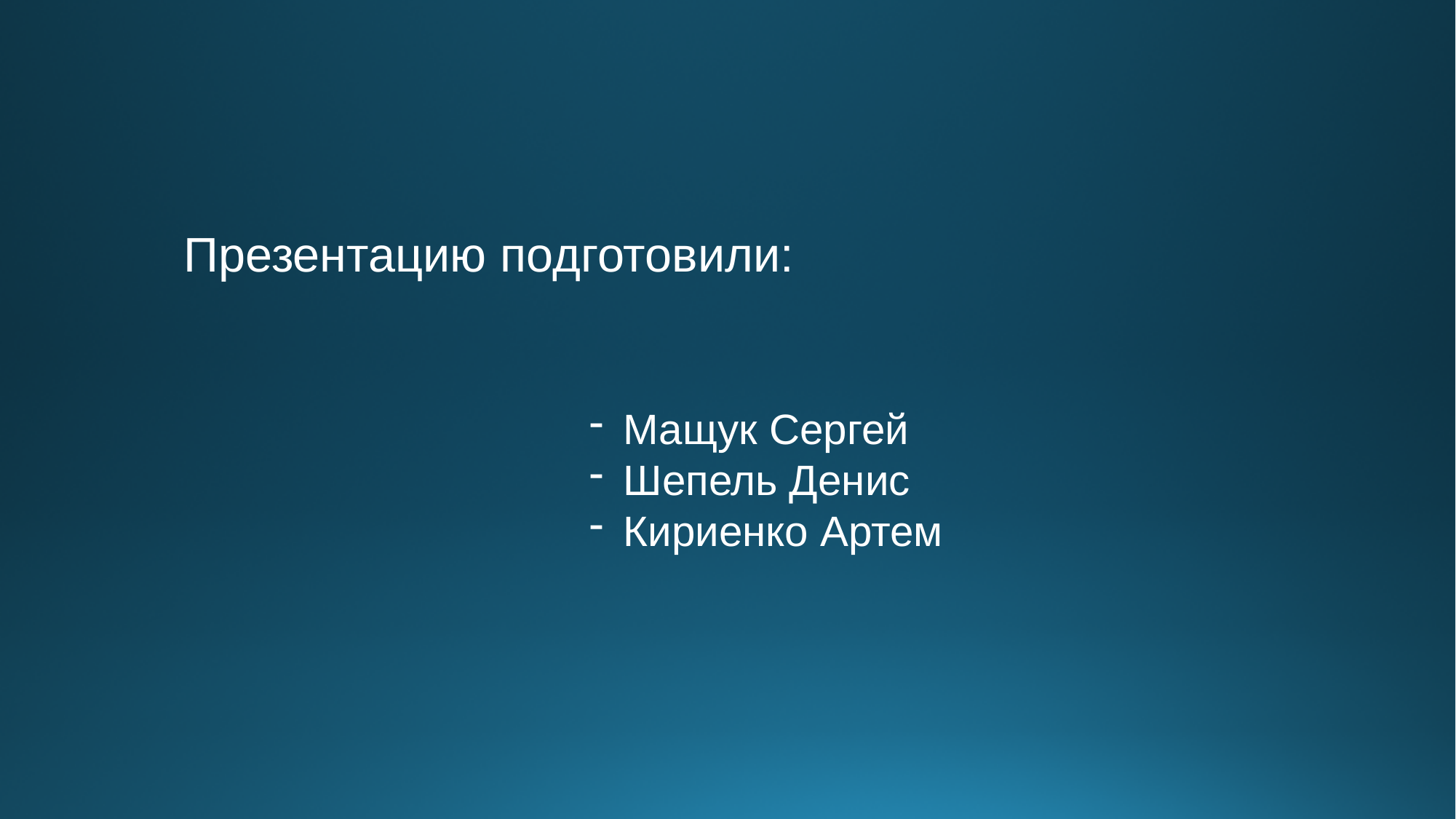

Презентацию подготовили:
Мащук Сергей
Шепель Денис
Кириенко Артем